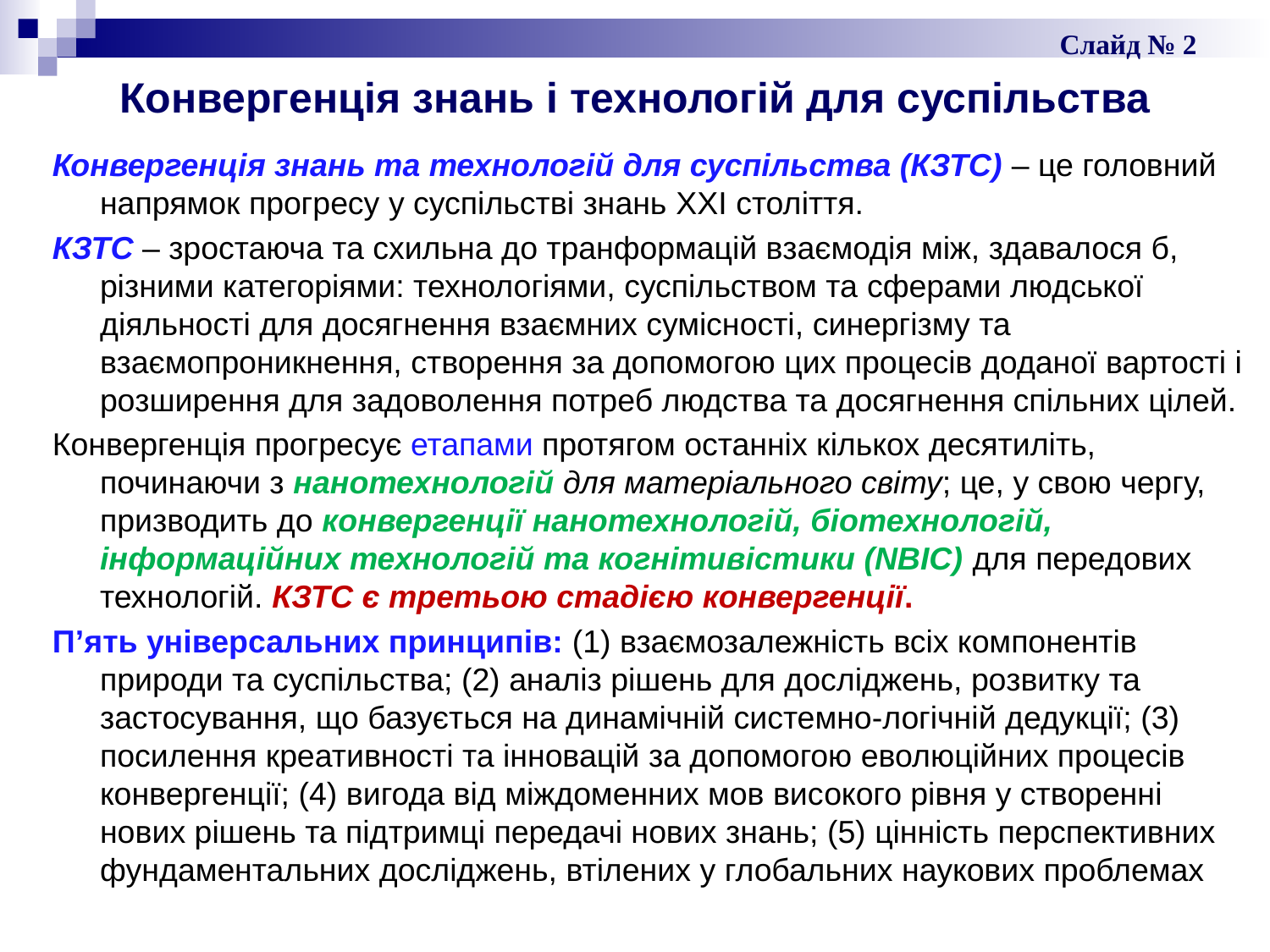

Слайд № 2
# Конвергенція знань і технологій для суспільства
Конвергенція знань та технологій для суспільства (КЗТС) – це головний напрямок прогресу у суспільстві знань XXI століття.
КЗТС – зростаюча та схильна до транформацій взаємодія між, здавалося б, різними категоріями: технологіями, суспільством та cферами людської діяльності для досягнення взаємних сумісності, синергізму та взаємопроникнення, створення за допомогою цих процесів доданої вартості і  розширення для задоволення потреб людства та досягнення спільних цілей.
Конвергенція прогресує етапами протягом останніх кількох десятиліть, починаючи з нанотехнологій для матеріального світу; це, у свою чергу, призводить до конвергенції нанотехнологій, біотехнологій, інформаційних технологій та когнітивістики (NBIC) для передових технологій. КЗТС є третьою стадією конвергенції.
П’ять універсальних принципів: (1) взаємозалежність всіх компонентів природи та суспільства; (2) аналіз рішень для досліджень, розвитку та застосування, що базується на динамічній системно-логічній дедукції; (3) посилення креативності та інновацій за допомогою еволюційних процесів конвергенції; (4) вигода від міждоменних мов високого рівня у створенні нових рішень та підтримці передачі нових знань; (5) цінність перспективних фундаментальних досліджень, втілених у глобальних наукових проблемах